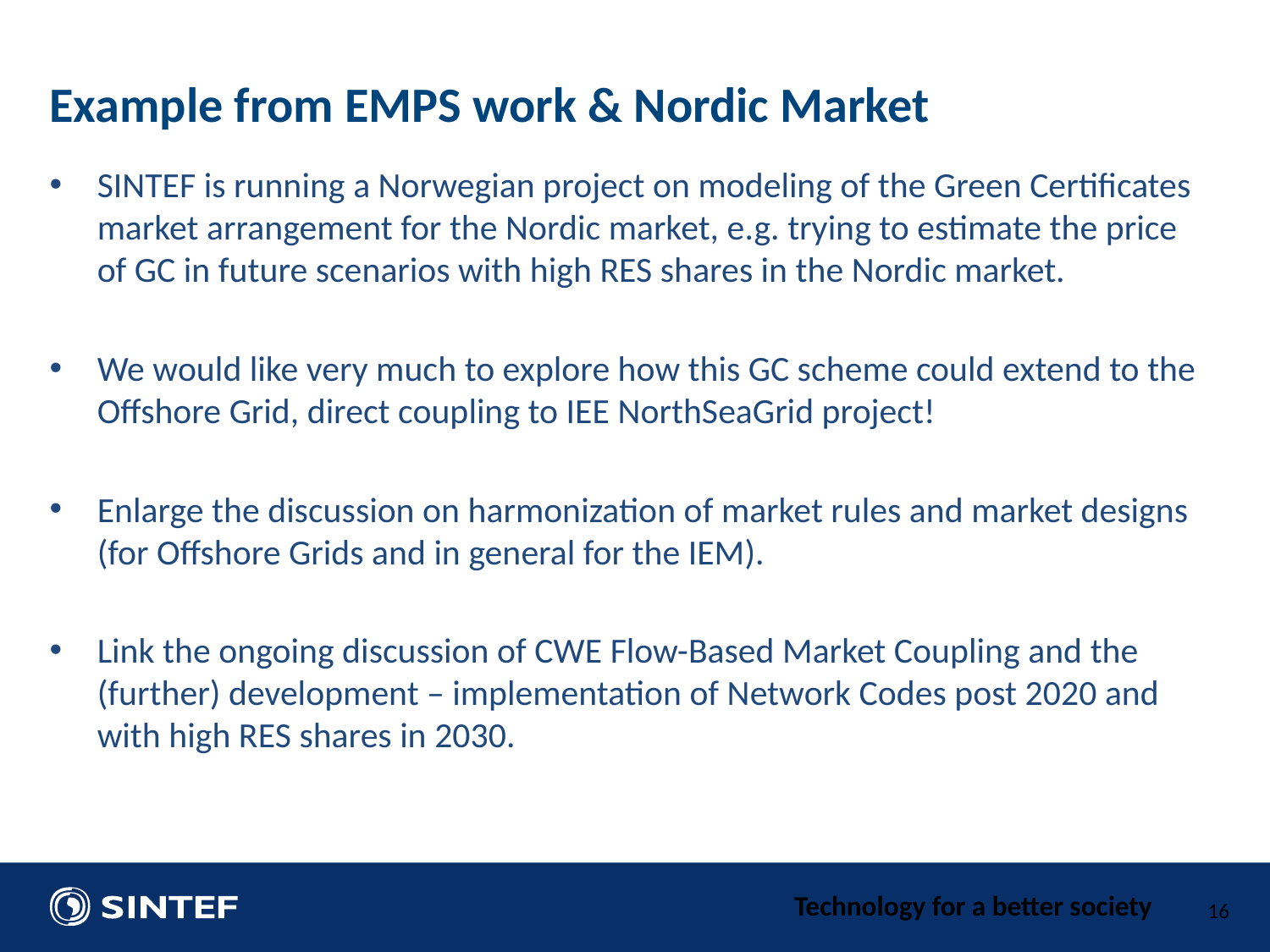

Example from EMPS work & Nordic Market
SINTEF is running a Norwegian project on modeling of the Green Certificates market arrangement for the Nordic market, e.g. trying to estimate the price of GC in future scenarios with high RES shares in the Nordic market.

We would like very much to explore how this GC scheme could extend to the Offshore Grid, direct coupling to IEE NorthSeaGrid project!

Enlarge the discussion on harmonization of market rules and market designs (for Offshore Grids and in general for the IEM).

Link the ongoing discussion of CWE Flow-Based Market Coupling and the (further) development – implementation of Network Codes post 2020 and with high RES shares in 2030.

16